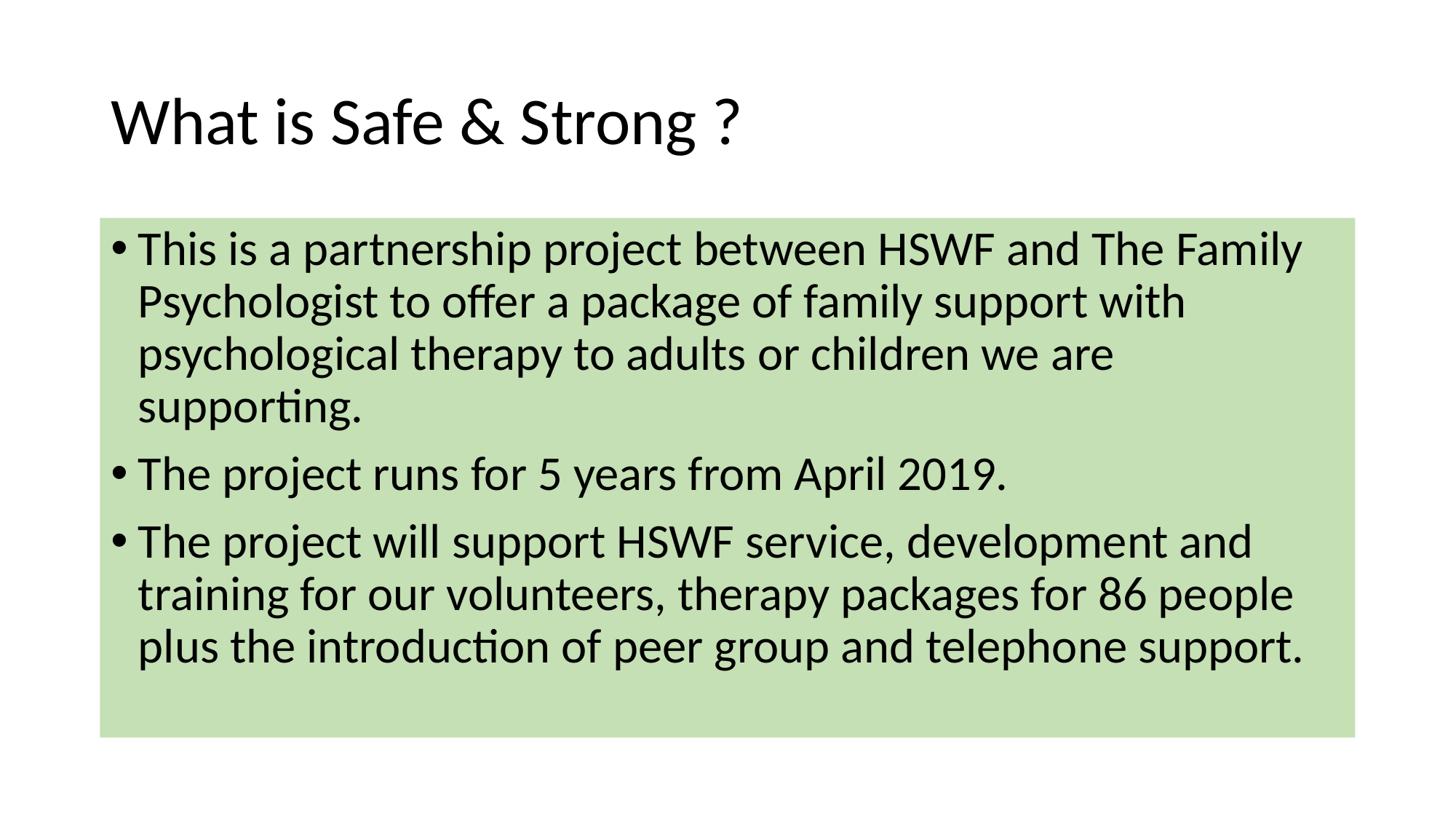

# What is Safe & Strong ?
This is a partnership project between HSWF and The Family Psychologist to offer a package of family support with psychological therapy to adults or children we are supporting.
The project runs for 5 years from April 2019.
The project will support HSWF service, development and training for our volunteers, therapy packages for 86 people plus the introduction of peer group and telephone support.